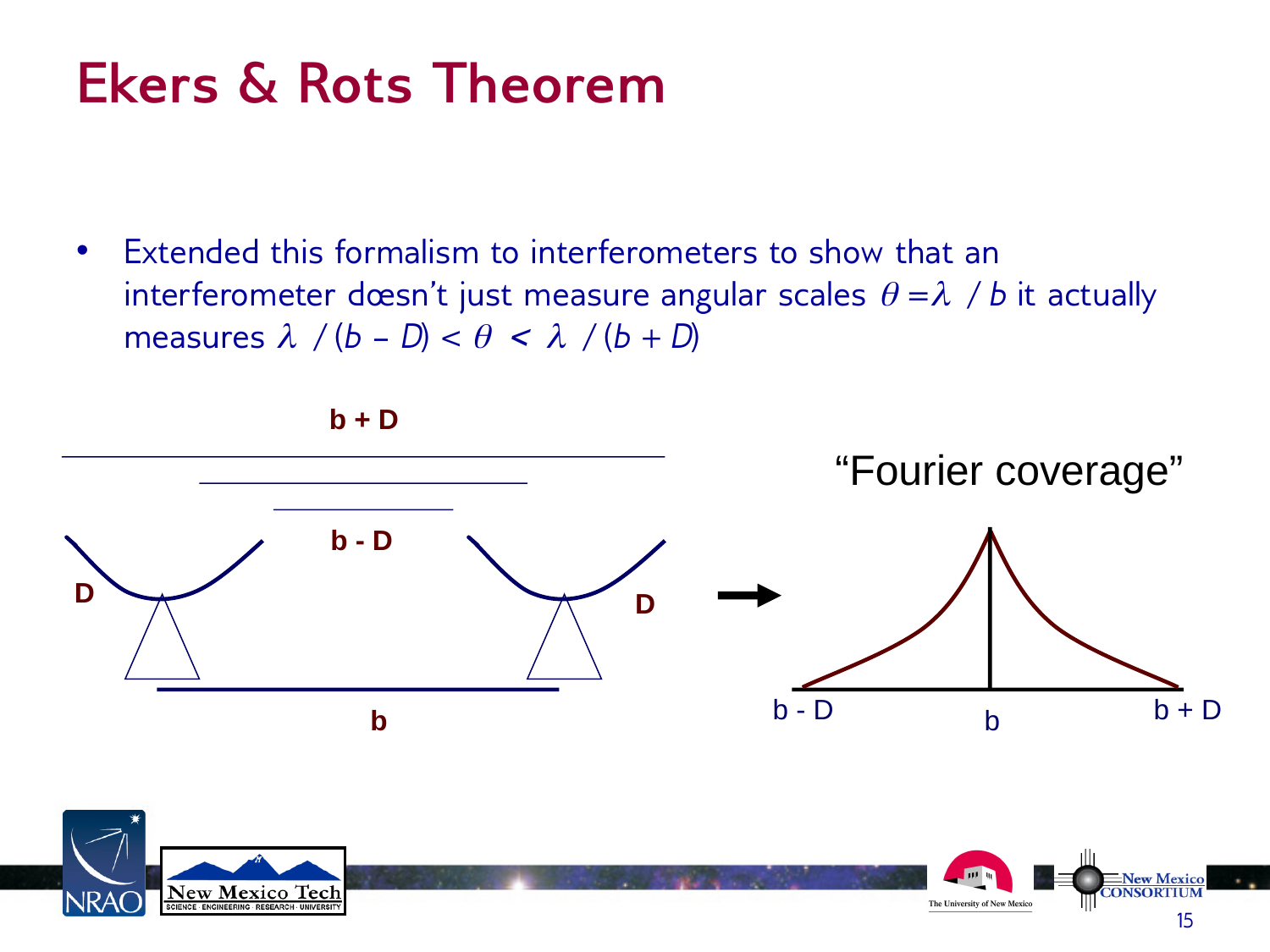

# Ekers & Rots Theorem
Extended this formalism to interferometers to show that an interferometer doesn’t just measure angular scales θ =λ / b it actually measures λ / (b – D) < θ < λ / (b + D)
b + D
“Fourier coverage”

b - D

D
D

b - D

b + D
b
b
15